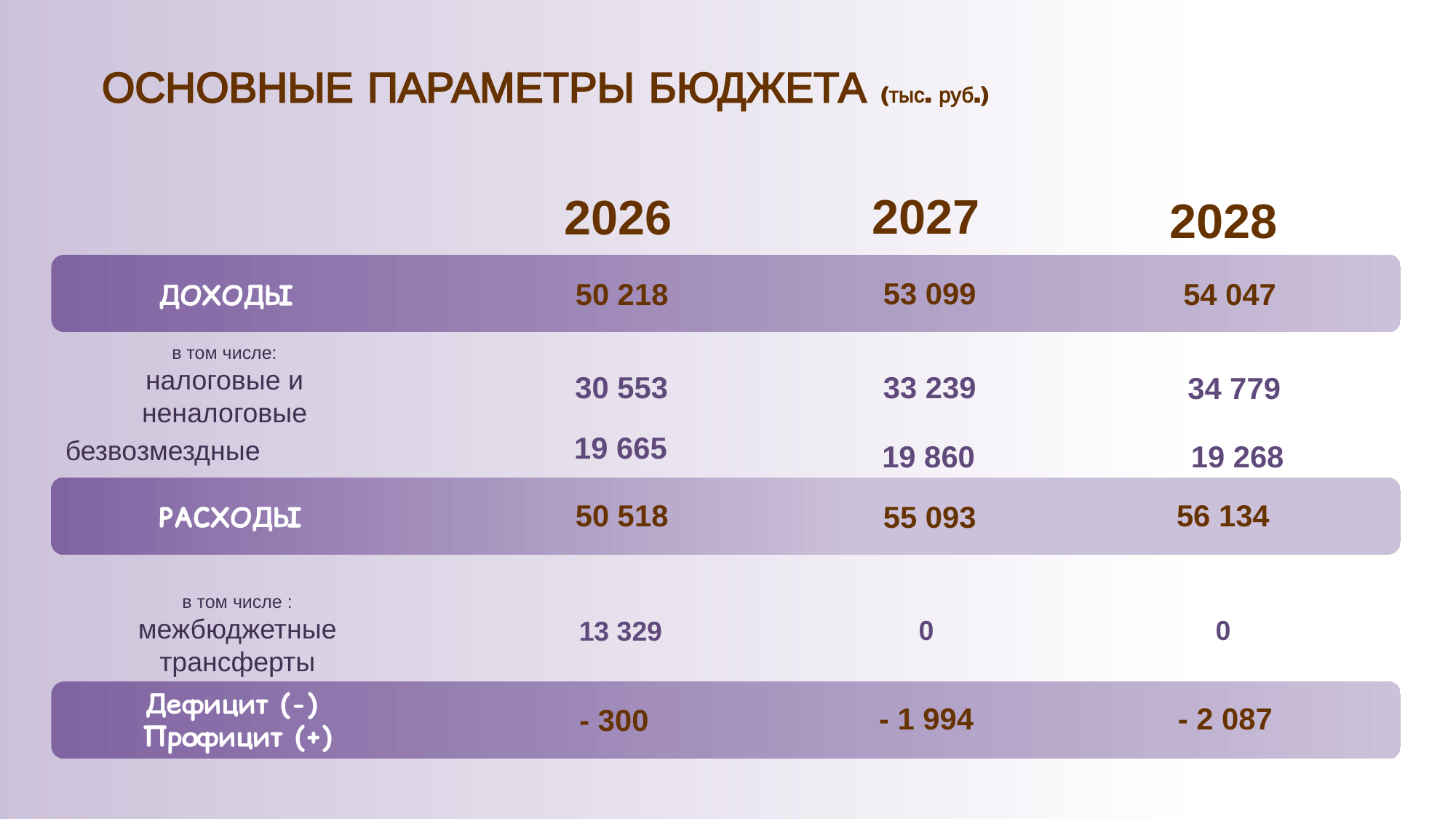

ОСНОВНЫЕ ПАРАМЕТРЫ БЮДЖЕТА (тыс. руб.)
2027
2026
2028

53 099
50 218
54 047
ДОХОДЫ
в том числе:
налоговые и неналоговые
30 553
33 239
34 779
19 665
безвозмездные
19 268
19 860

56 134
50 518
55 093
РАСХОДЫ
в том числе :
межбюджетные трансферты
0
0
13 329
Дефицит (-)
Профицит (+)

- 1 994
- 2 087
- 300